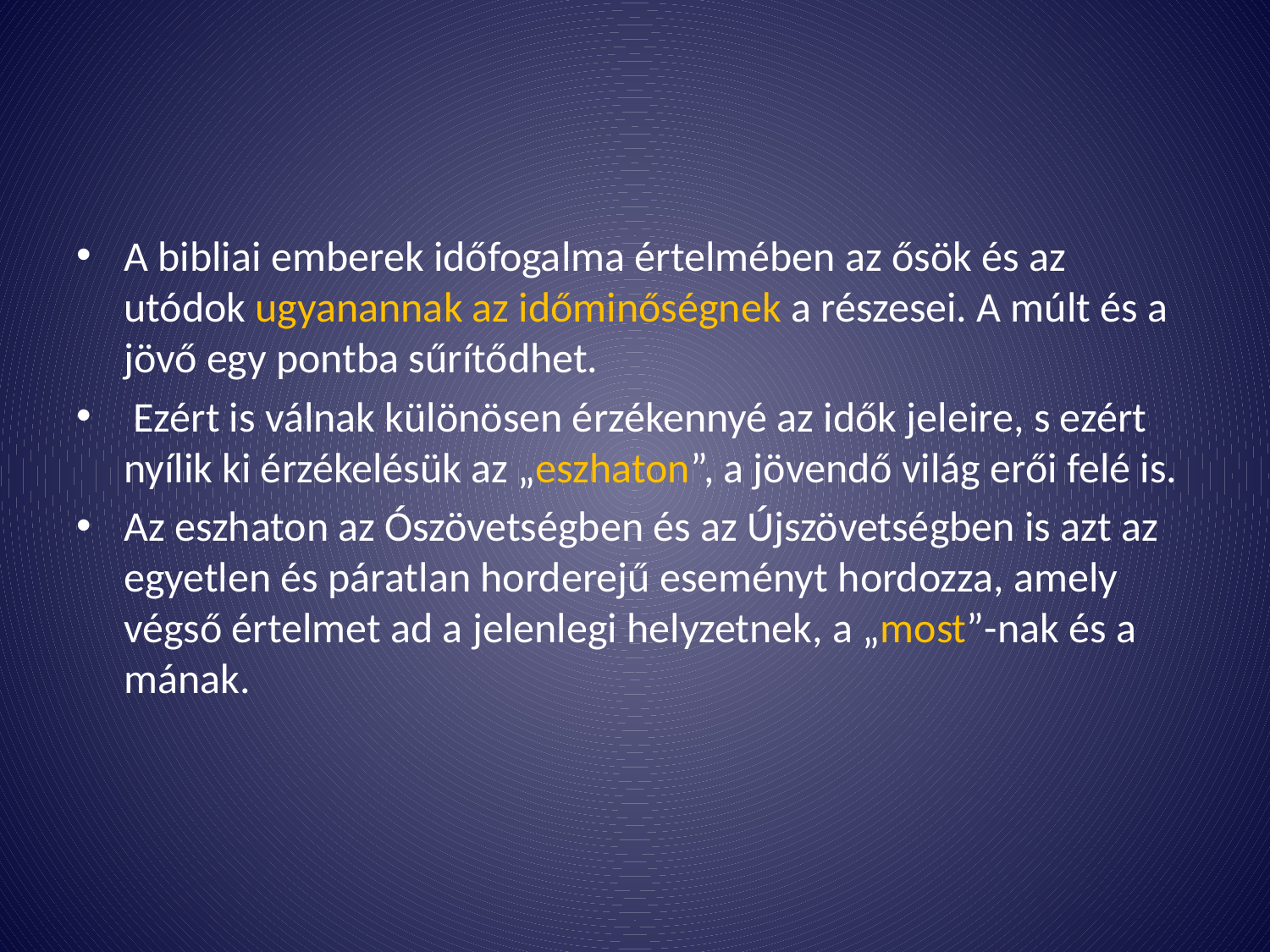

#
A bibliai emberek időfogalma értelmében az ősök és az utódok ugyanannak az időminőségnek a részesei. A múlt és a jövő egy pontba sűrítődhet.
 Ezért is válnak különösen érzékennyé az idők jeleire, s ezért nyílik ki érzékelésük az „eszhaton”, a jövendő világ erői felé is.
Az eszhaton az Ószövetségben és az Újszövetségben is azt az egyetlen és páratlan horderejű eseményt hordozza, amely végső értelmet ad a jelenlegi helyzetnek, a „most”-nak és a mának.